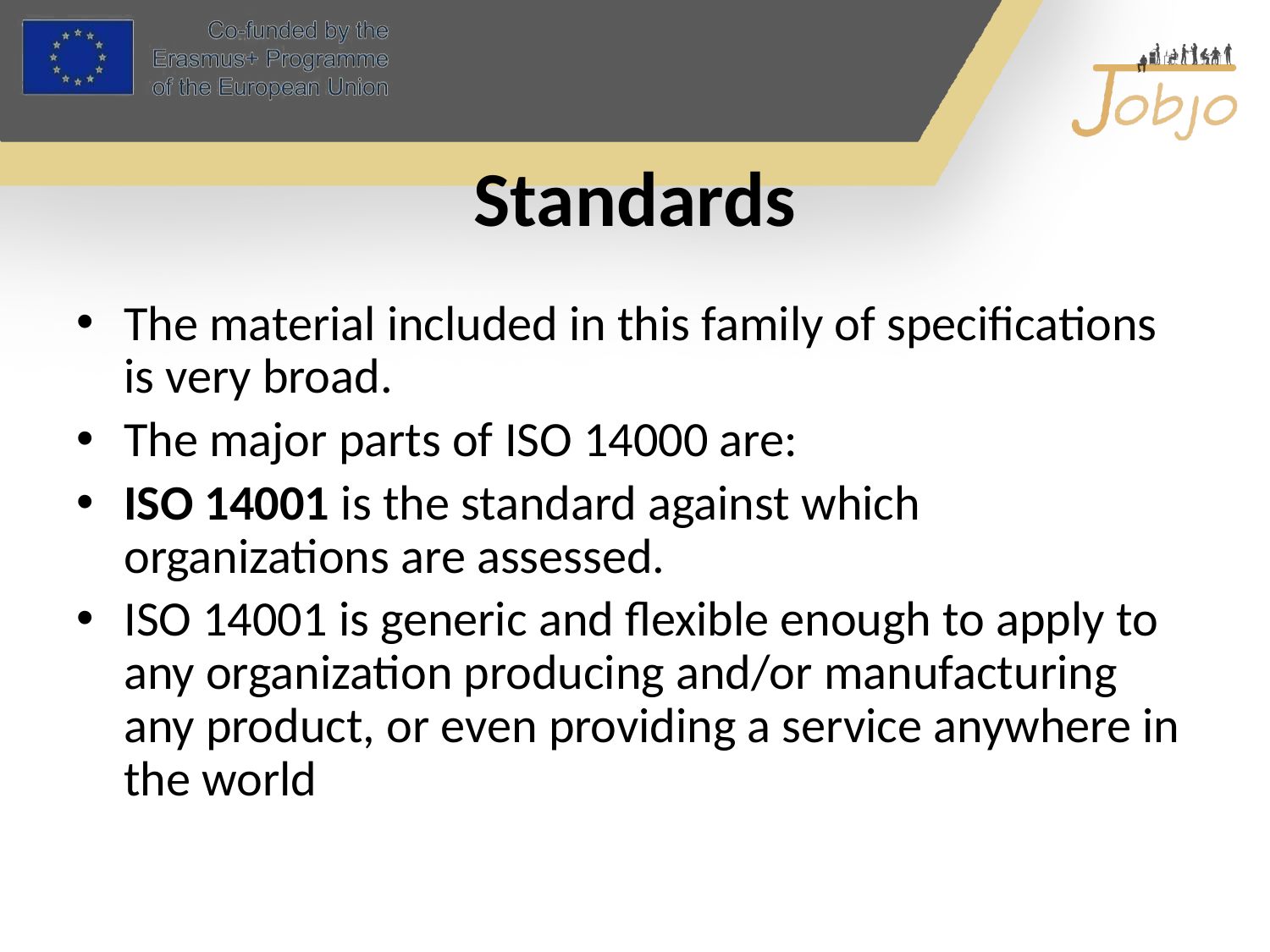

# Standards

The material included in this family of specifications is very broad.
The major parts of ISO 14000 are:
ISO 14001 is the standard against which organizations are assessed.
ISO 14001 is generic and flexible enough to apply to any organization producing and/or manufacturing any product, or even providing a service anywhere in the world